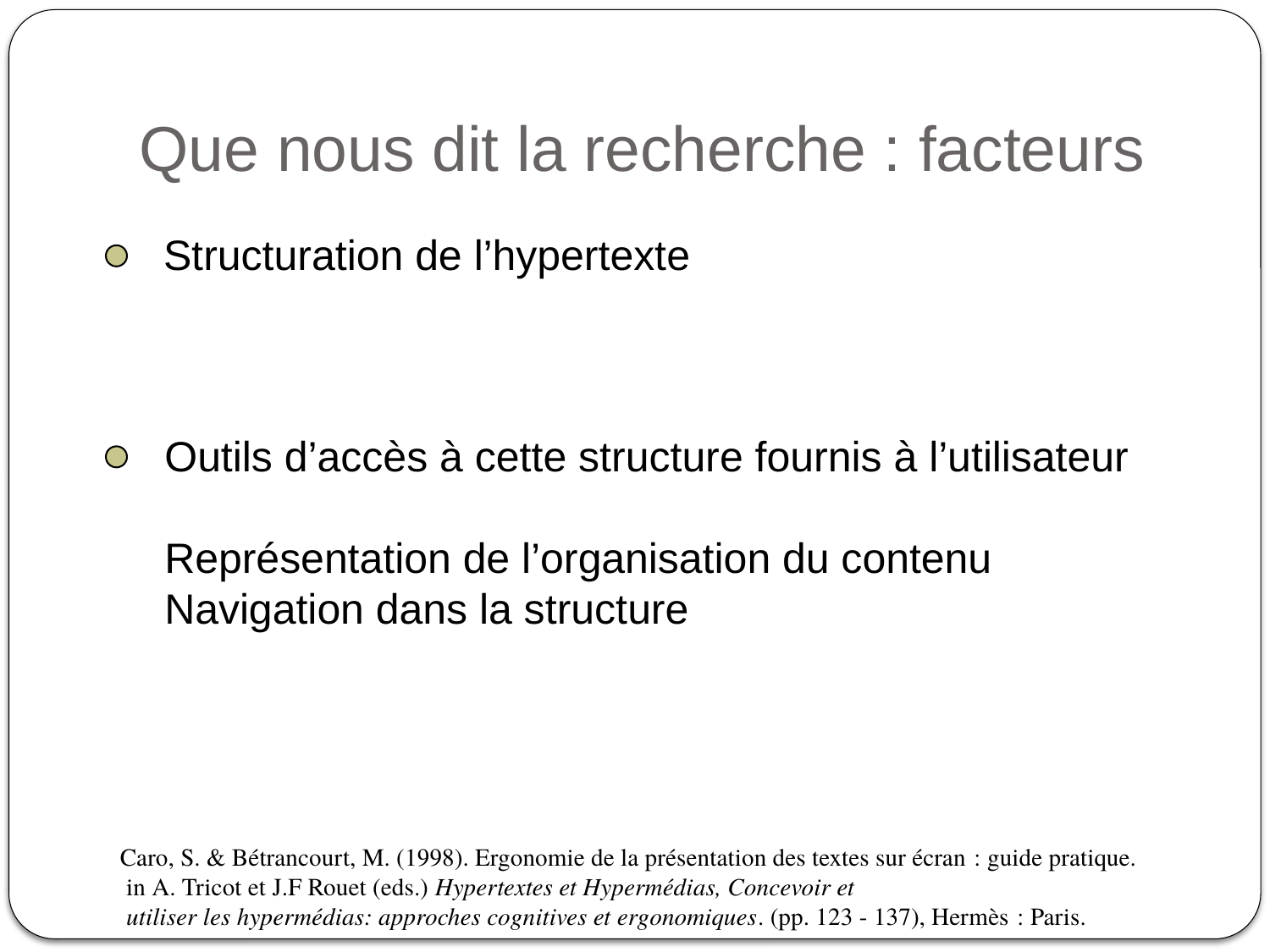

# Que nous dit la recherche : facteurs
Structuration de l’hypertexte

Outils d’accès à cette structure fournis à l’utilisateur

Représentation de l’organisation du contenu
Navigation dans la structure

Caro, S. & Bétrancourt, M. (1998). Ergonomie de la présentation des textes sur écran : guide pratique.
 in A. Tricot et J.F Rouet (eds.) Hypertextes et Hypermédias, Concevoir et
 utiliser les hypermédias: approches cognitives et ergonomiques. (pp. 123 - 137), Hermès : Paris.